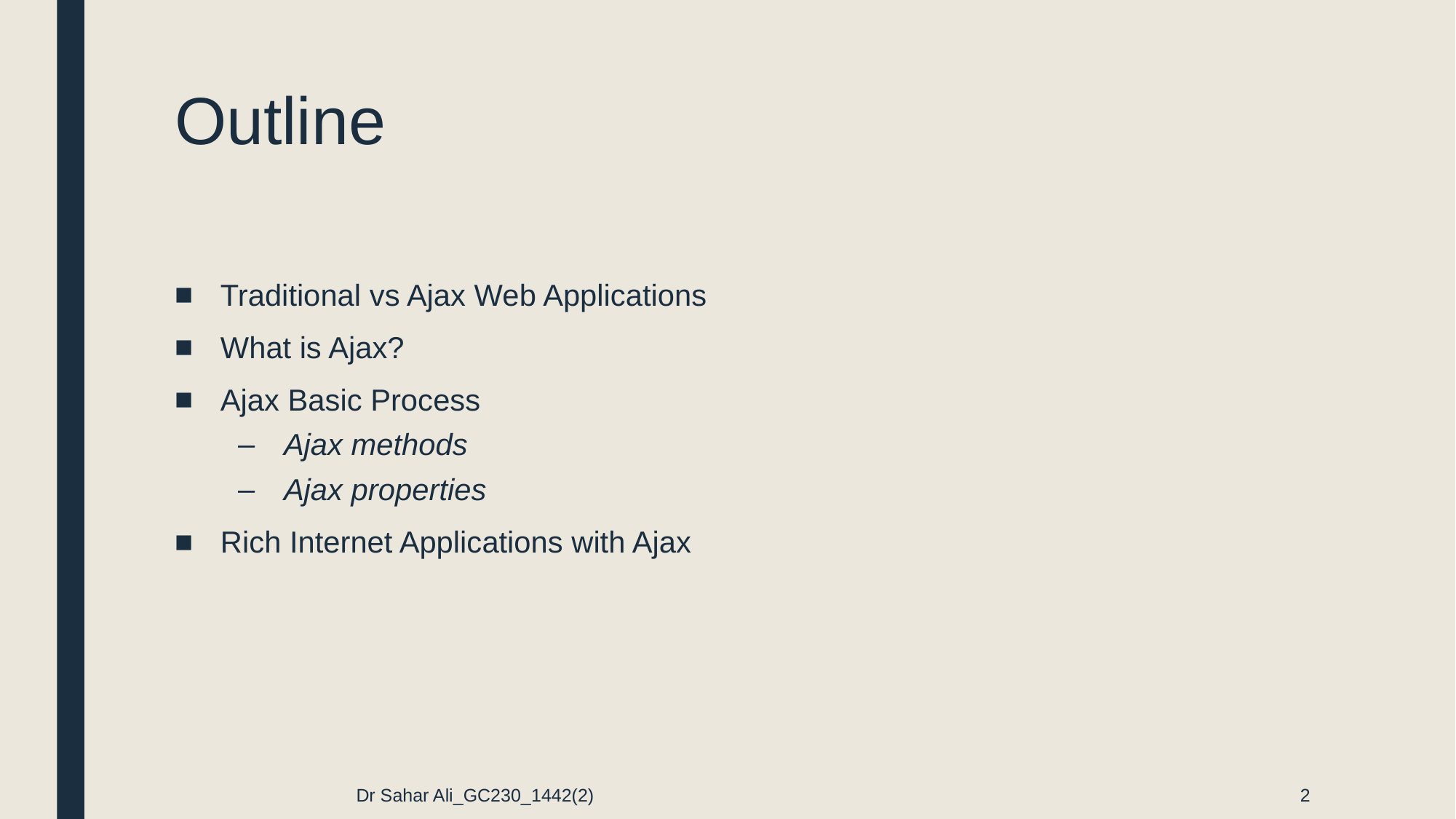

# Outline
Traditional vs Ajax Web Applications
What is Ajax?
Ajax Basic Process
Ajax methods
Ajax properties
Rich Internet Applications with Ajax

Dr Sahar Ali_GC230_1442(2)
2